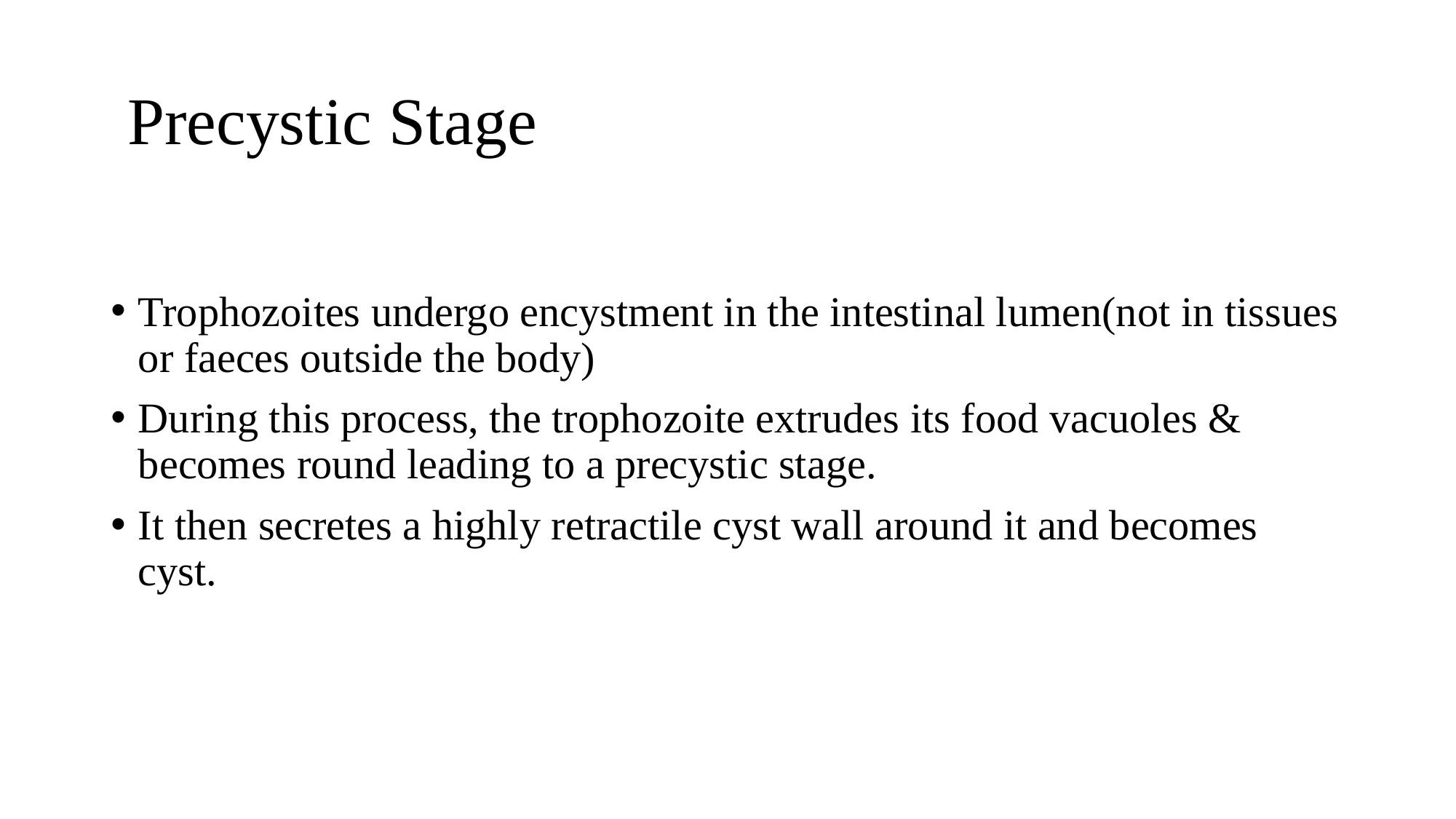

# Precystic Stage

Trophozoites undergo encystment in the intestinal lumen(not in tissues or faeces outside the body)
During this process, the trophozoite extrudes its food vacuoles & becomes round leading to a precystic stage.
It then secretes a highly retractile cyst wall around it and becomes cyst.